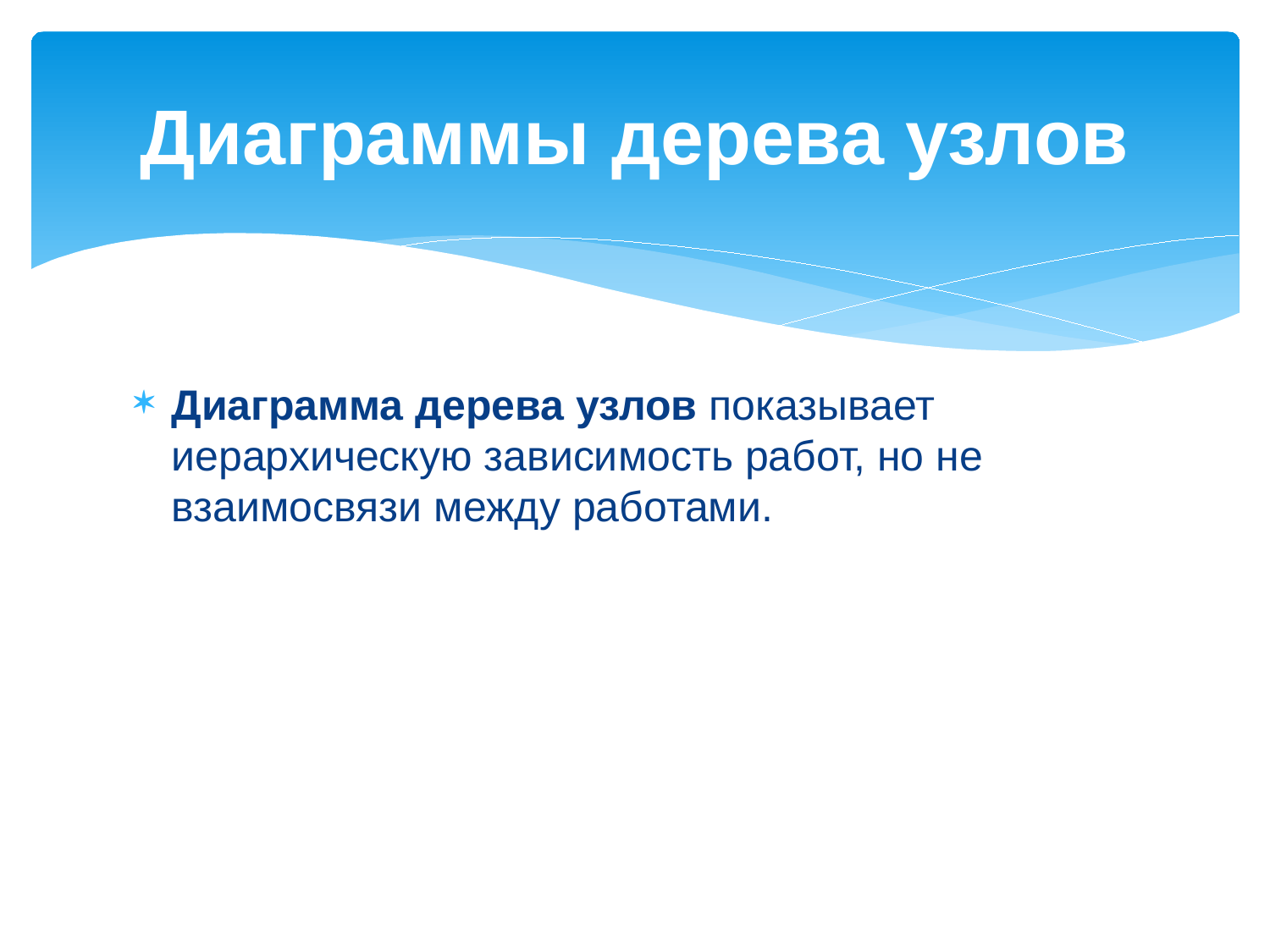

# Диаграммы дерева узлов
Диаграмма дерева узлов показывает иерархическую зависимость работ, но не взаимосвязи между работами.